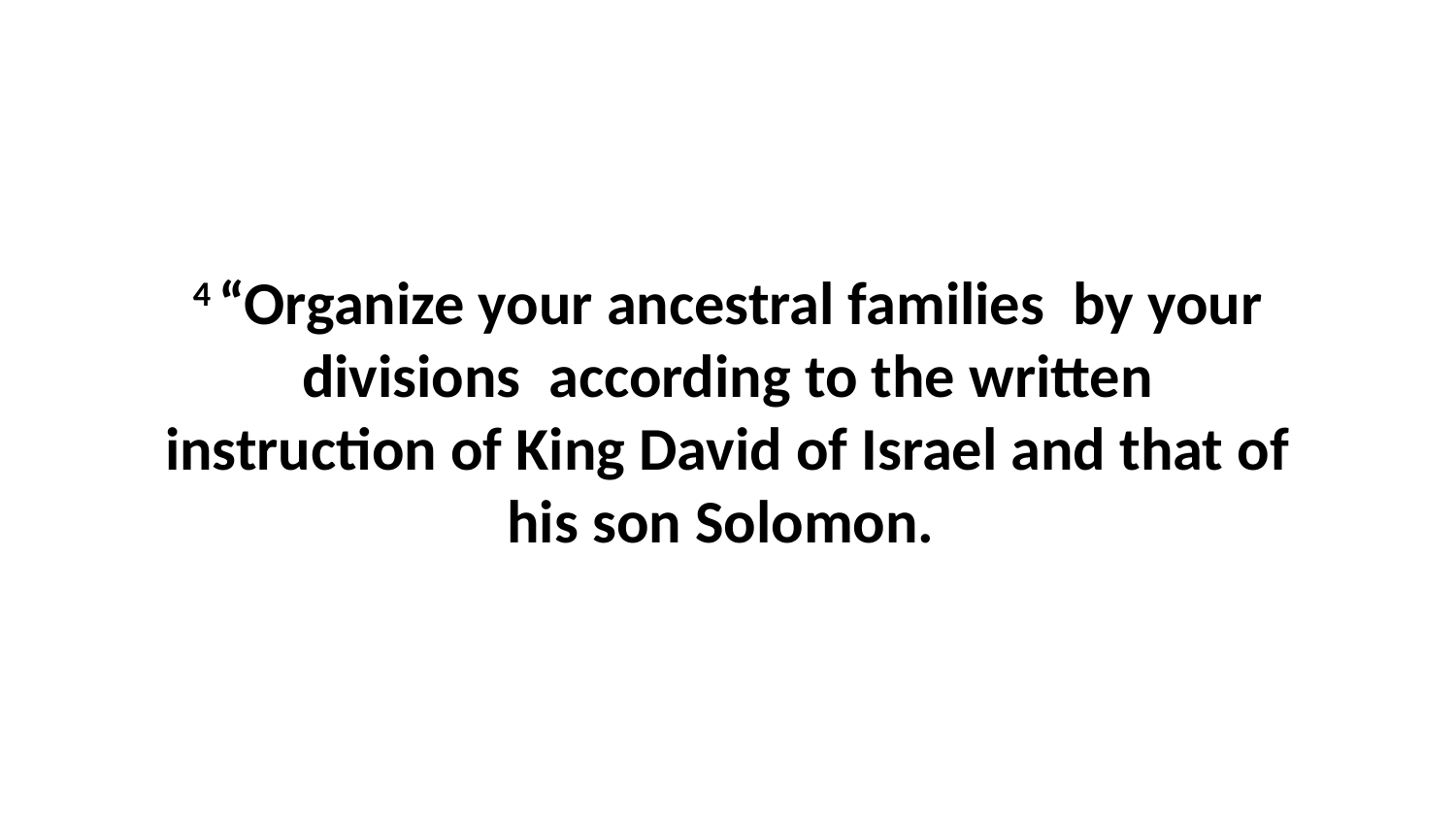

4 “Organize your ancestral families  by your divisions  according to the written instruction of King David of Israel and that of his son Solomon.